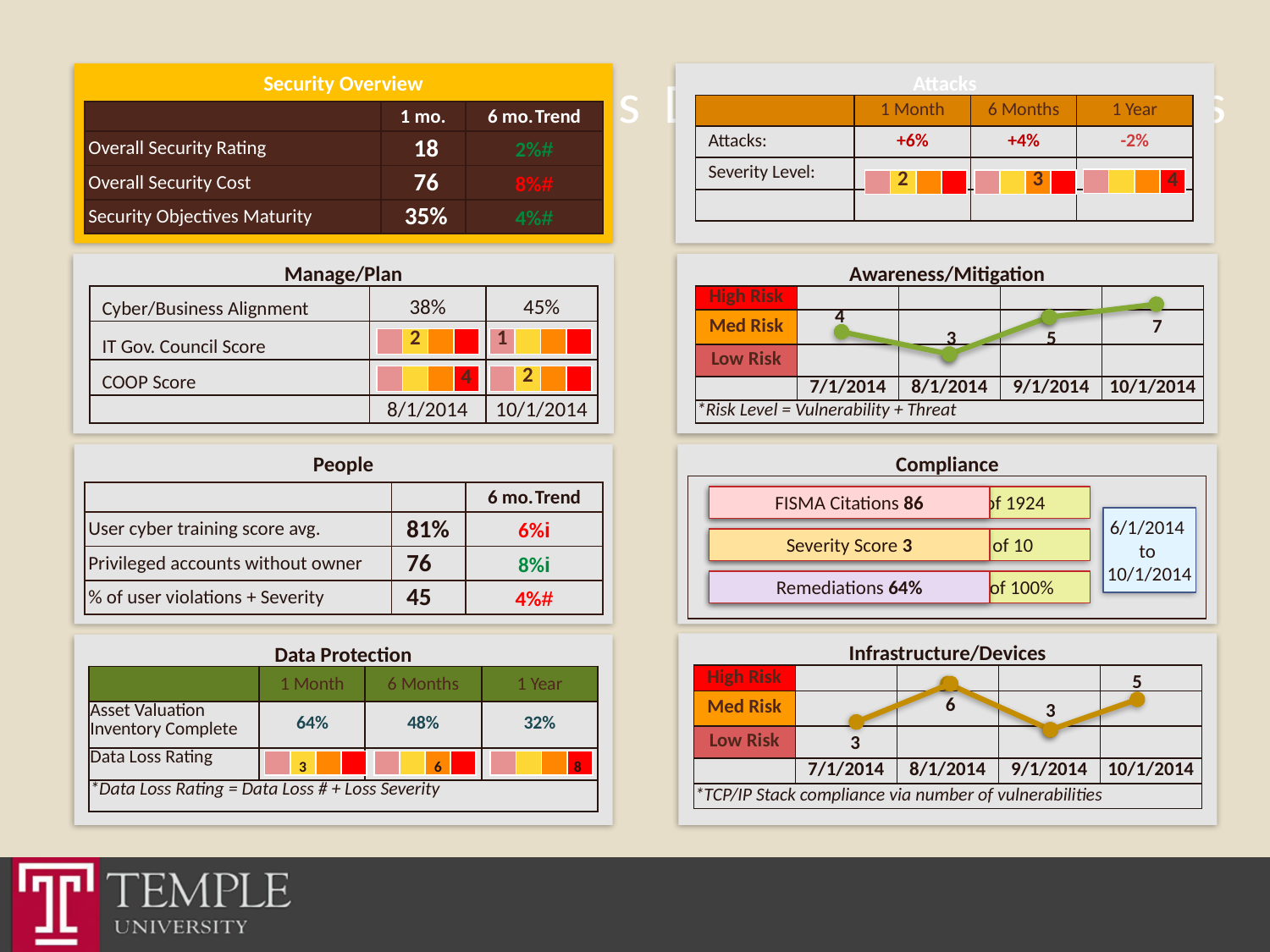

# Metrics Dashboard Concepts
Security Overview

Attacks

|  | 1 Month | 6 Months | 1 Year |
| --- | --- | --- | --- |
| Attacks: | +6% | +4% | -2% |
| Severity Level: |  |  |  |
|  |  |  |  |
|  | 1 mo. | 6 mo. Trend |
| --- | --- | --- |
| Overall Security Rating | 18 | 2%# |
| Overall Security Cost | 76 | 8%# |
| Security Objectives Maturity | 35% | 4%# |
|  |  |  | 4 |
| --- | --- | --- | --- |
|  | 2 |  |  |
| --- | --- | --- | --- |
|  |  | 3 |  |
| --- | --- | --- | --- |
Awareness/Mitigation

Manage/Plan

| High Risk |  |  |  |  |
| --- | --- | --- | --- | --- |
| Med Risk |  |  |  |  |
| Low Risk |  |  |  |  |
|  | 7/1/2014 | 8/1/2014 | 9/1/2014 | 10/1/2014 |
| \*Risk Level = Vulnerability + Threat |  |  |  |  |
| Cyber/Business Alignment | 38% | 45% |
| --- | --- | --- |
| IT Gov. Council Score |  |  |
| COOP Score |  |  |
|  | 8/1/2014 | 10/1/2014 |
4
7
                                                        of 1924
3
5
|  | 2 |  |  |
| --- | --- | --- | --- |
| 1 |  |  |  |
| --- | --- | --- | --- |
                                                    of 10
FISMA Citations 86
|  |  |  | 4 |
| --- | --- | --- | --- |
|  | 2 |  |  |
| --- | --- | --- | --- |
                                                        of 100%
Severity Score 3
People

Compliance

Remediations 64%
|  |
| --- |
|  |  | 6 mo. Trend |
| --- | --- | --- |
| User cyber training score avg. | 81% | 6%i |
| Privileged accounts without owner | 76 | 8%i |
| % of user violations + Severity | 45 | 4%# |
6/1/2014
to
10/1/2014
Infrastructure/Devices

Data Protection

5
| High Risk |  |  |  |  |
| --- | --- | --- | --- | --- |
| Med Risk |  |  |  |  |
| Low Risk |  |  |  |  |
|  | 7/1/2014 | 8/1/2014 | 9/1/2014 | 10/1/2014 |
| \*TCP/IP Stack compliance via number of vulnerabilities |  |  |  |  |
|  | 1 Month | 6 Months | 1 Year |
| --- | --- | --- | --- |
| Asset Valuation Inventory Complete | 64% | 48% | 32% |
| Data Loss Rating |  |  |  |
| \*Data Loss Rating = Data Loss # + Loss Severity |  |  |  |
6
3
3
|  |  |  |  |
| --- | --- | --- | --- |
3
|  |  |  |  |
| --- | --- | --- | --- |
6
|  |  |  |  |
| --- | --- | --- | --- |
8